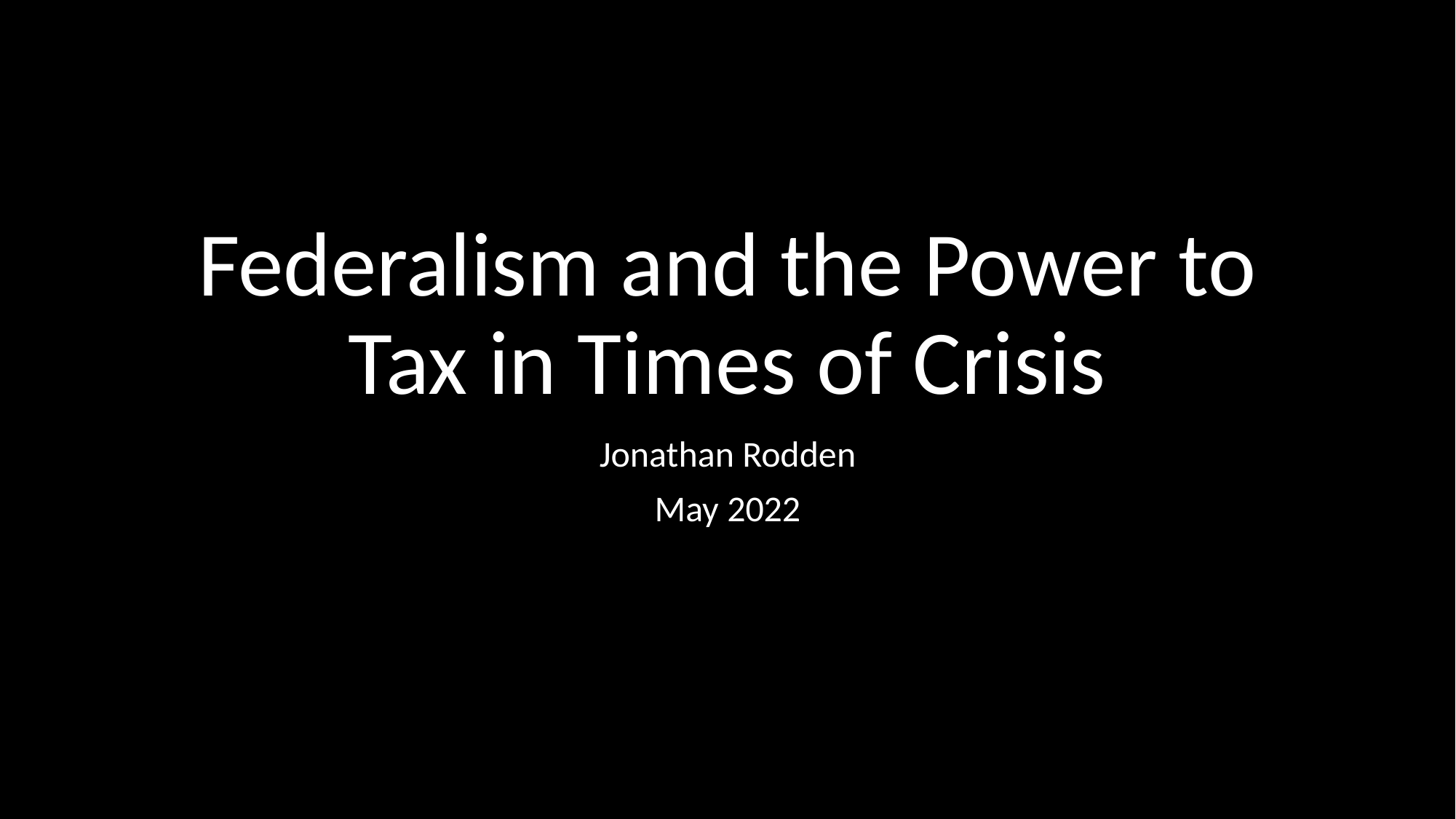

# Federalism and the Power to Tax in Times of Crisis
Jonathan Rodden
May 2022